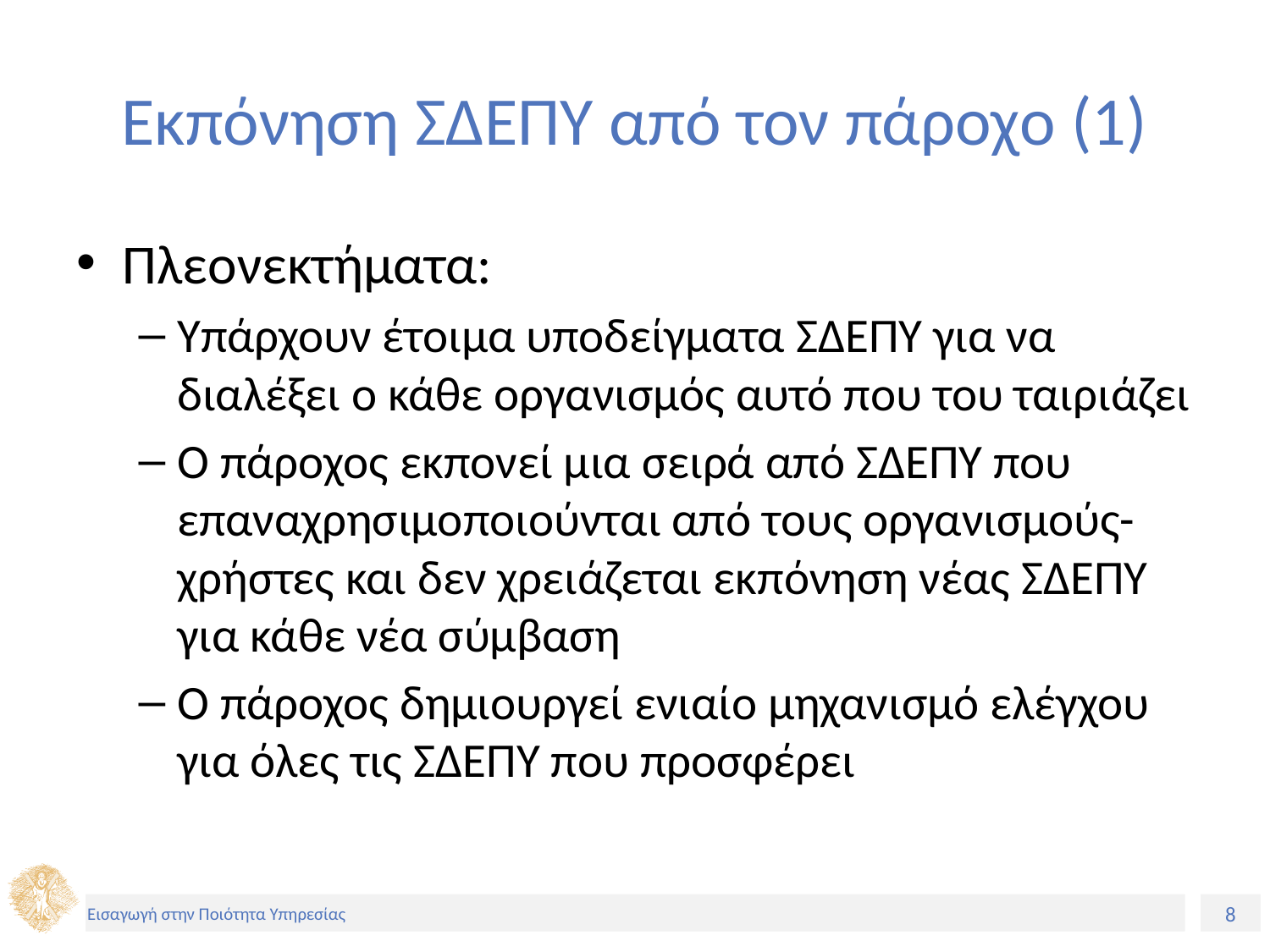

# Εκπόνηση ΣΔΕΠΥ από τον πάροχο (1)
Πλεονεκτήματα:
Υπάρχουν έτοιμα υποδείγματα ΣΔΕΠΥ για να διαλέξει ο κάθε οργανισμός αυτό που του ταιριάζει
Ο πάροχος εκπονεί μια σειρά από ΣΔΕΠΥ που επαναχρησιμοποιούνται από τους οργανισμούς-χρήστες και δεν χρειάζεται εκπόνηση νέας ΣΔΕΠΥ για κάθε νέα σύμβαση
Ο πάροχος δημιουργεί ενιαίο μηχανισμό ελέγχου για όλες τις ΣΔΕΠΥ που προσφέρει